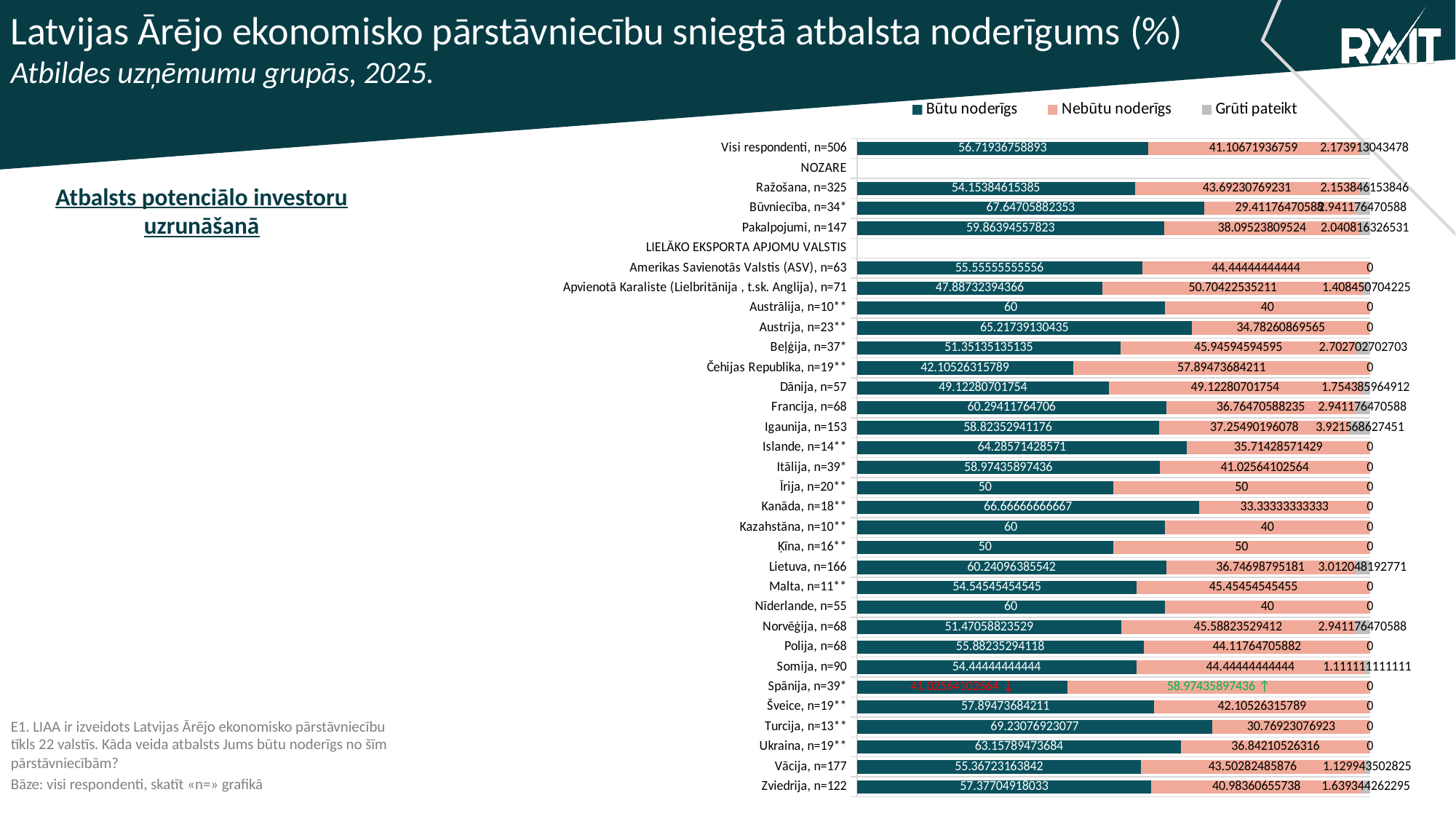

Latvijas Ārējo ekonomisko pārstāvniecību sniegtā atbalsta noderīgums (%)
Atbildes uzņēmumu grupās, 2025.

### Chart

| Category | Būtu noderīgs | Nebūtu noderīgs | Grūti pateikt  |
|---|---|---|---|
| Visi respondenti, n=506 | 56.71936758893 | 41.10671936759 | 2.173913043478 |
| NOZARE | None | None | None |
| Ražošana, n=325 | 54.15384615385 | 43.69230769231 | 2.153846153846 |
| Būvniecība, n=34* | 67.64705882353 | 29.41176470588 | 2.941176470588 |
| Pakalpojumi, n=147 | 59.86394557823 | 38.09523809524 | 2.040816326531 |
| LIELĀKO EKSPORTA APJOMU VALSTIS | None | None | None |
| Amerikas Savienotās Valstis (ASV), n=63 | 55.55555555556 | 44.44444444444 | 0.0 |
| Apvienotā Karaliste (Lielbritānija , t.sk. Anglija), n=71 | 47.88732394366 | 50.70422535211 | 1.408450704225 |
| Austrālija, n=10** | 60.0 | 40.0 | 0.0 |
| Austrija, n=23** | 65.21739130435 | 34.78260869565 | 0.0 |
| Beļģija, n=37* | 51.35135135135 | 45.94594594595 | 2.702702702703 |
| Čehijas Republika, n=19** | 42.10526315789 | 57.89473684211 | 0.0 |
| Dānija, n=57 | 49.12280701754 | 49.12280701754 | 1.754385964912 |
| Francija, n=68 | 60.29411764706 | 36.76470588235 | 2.941176470588 |
| Igaunija, n=153 | 58.82352941176 | 37.25490196078 | 3.921568627451 |
| Islande, n=14** | 64.28571428571 | 35.71428571429 | 0.0 |
| Itālija, n=39* | 58.97435897436 | 41.02564102564 | 0.0 |
| Īrija, n=20** | 50.0 | 50.0 | 0.0 |
| Kanāda, n=18** | 66.66666666667 | 33.33333333333 | 0.0 |
| Kazahstāna, n=10** | 60.0 | 40.0 | 0.0 |
| Ķīna, n=16** | 50.0 | 50.0 | 0.0 |
| Lietuva, n=166 | 60.24096385542 | 36.74698795181 | 3.012048192771 |
| Malta, n=11** | 54.54545454545 | 45.45454545455 | 0.0 |
| Nīderlande, n=55 | 60.0 | 40.0 | 0.0 |
| Norvēģija, n=68 | 51.47058823529 | 45.58823529412 | 2.941176470588 |
| Polija, n=68 | 55.88235294118 | 44.11764705882 | 0.0 |
| Somija, n=90 | 54.44444444444 | 44.44444444444 | 1.111111111111 |
| Spānija, n=39* | 41.02564102564 | 58.97435897436 | 0.0 |
| Šveice, n=19** | 57.89473684211 | 42.10526315789 | 0.0 |
| Turcija, n=13** | 69.23076923077 | 30.76923076923 | 0.0 |
| Ukraina, n=19** | 63.15789473684 | 36.84210526316 | 0.0 |
| Vācija, n=177 | 55.36723163842 | 43.50282485876 | 1.129943502825 |
| Zviedrija, n=122 | 57.37704918033 | 40.98360655738 | 1.639344262295 |
Atbalsts potenciālo investoru uzrunāšanā
E1. LIAA ir izveidots Latvijas Ārējo ekonomisko pārstāvniecību tīkls 22 valstīs. Kāda veida atbalsts Jums būtu noderīgs no šīm pārstāvniecībām?
Bāze: visi respondenti, skatīt «n=» grafikā